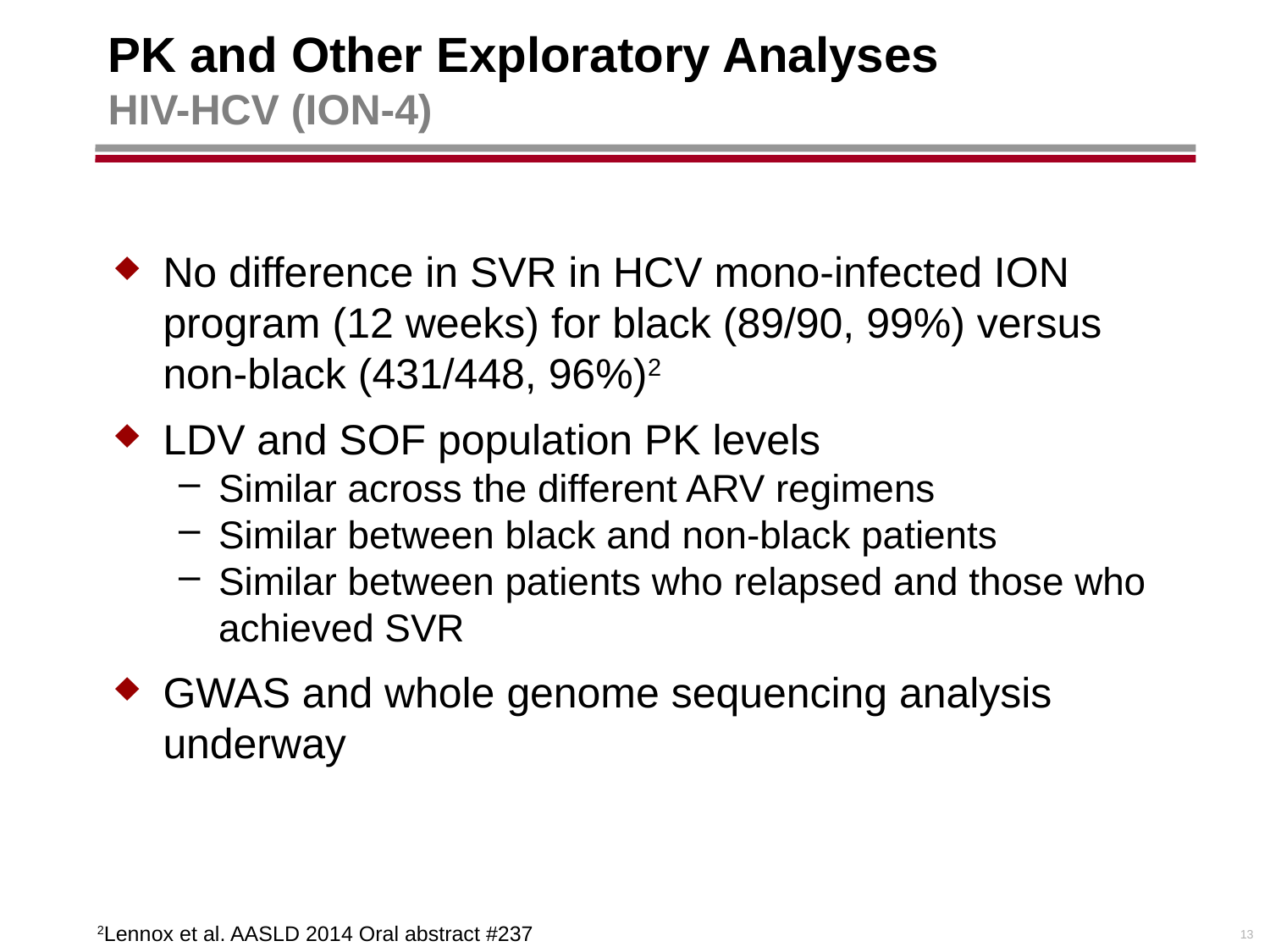

# PK and Other Exploratory Analyses HIV-HCV (ION-4)

No difference in SVR in HCV mono-infected ION program (12 weeks) for black (89/90, 99%) versus non-black (431/448, 96%)2
LDV and SOF population PK levels
Similar across the different ARV regimens
Similar between black and non-black patients
Similar between patients who relapsed and those who achieved SVR
GWAS and whole genome sequencing analysis underway

2Lennox et al. AASLD 2014 Oral abstract #237
13